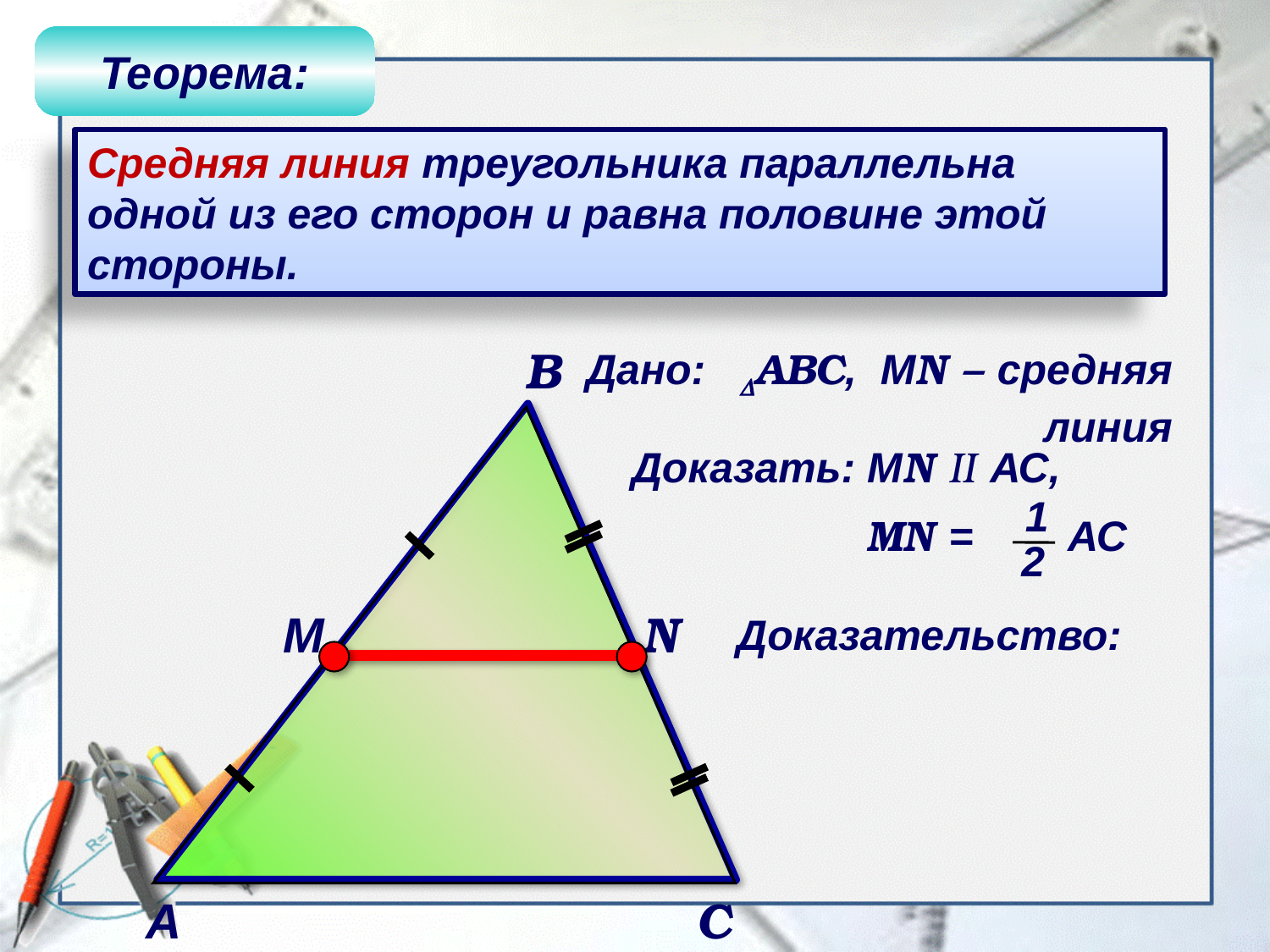

Теорема:
Средняя линия треугольника параллельна одной из его сторон и равна половине этой стороны.
B
Дано:
ΔABC,  МN – средняя линия

Доказать: МN II АС,
1
MN =        АС
2

N

М
Доказательство:

А
C